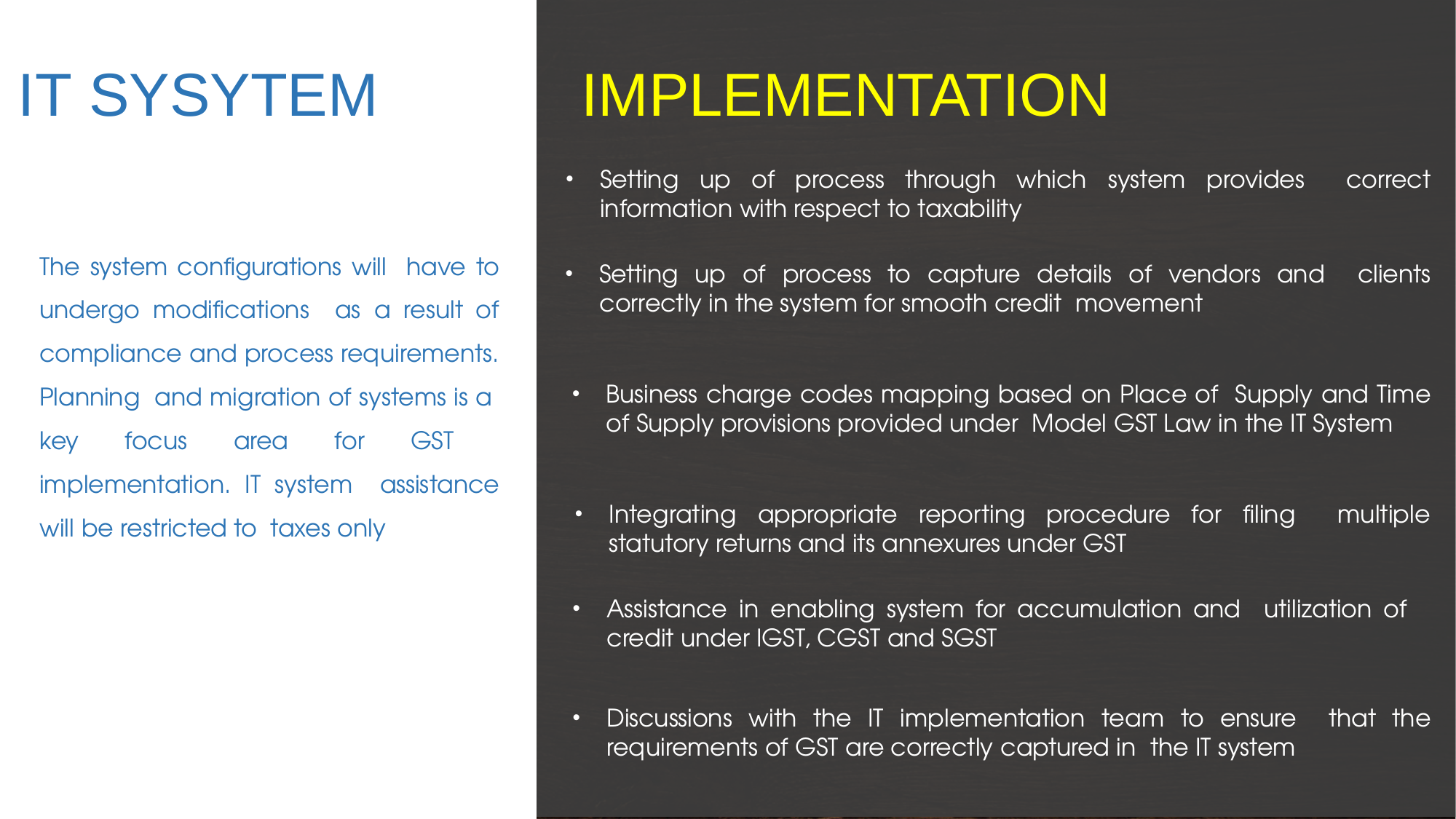

# IT SYSYTEM            IMPLEMENTATION
Setting up of process through which system provides  correct information with respect to taxability
The system configurations will  have to undergo modifications  as a result of compliance and process requirements. Planning  and migration of systems is a  key focus area for GST  implementation. IT system  assistance will be restricted to  taxes only
Setting up of process to capture details of vendors and  clients correctly in the system for smooth credit  movement
Business charge codes mapping based on Place of  Supply and Time of Supply provisions provided under  Model GST Law in the IT System
Integrating appropriate reporting procedure for filing  multiple statutory returns and its annexures under GST
Assistance in enabling system for accumulation and  utilization of credit under IGST, CGST and SGST

Discussions with the IT implementation team to ensure  that the requirements of GST are correctly captured in  the IT system